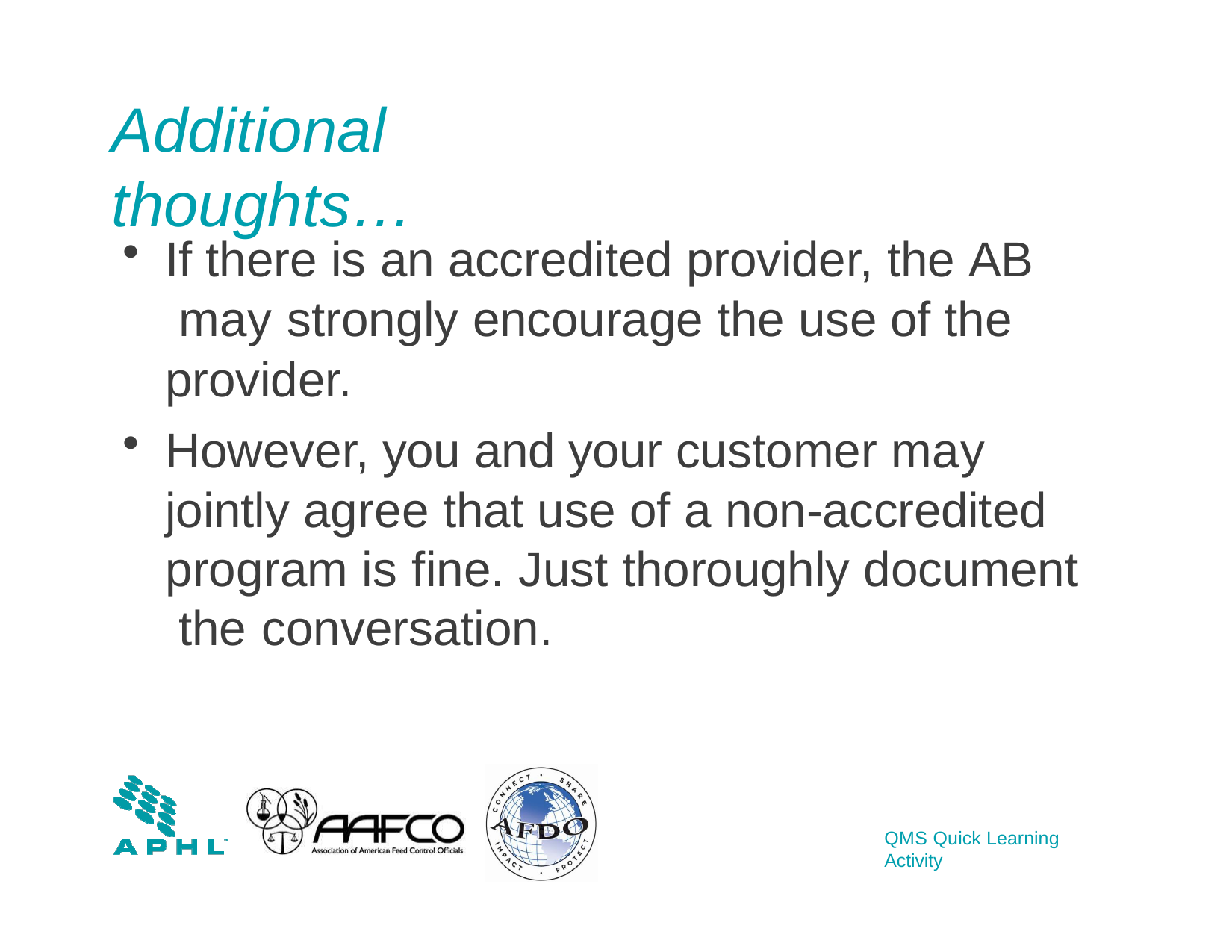

# Additional thoughts…
If there is an accredited provider, the AB  may strongly encourage the use of the  provider.
However, you and your customer may  jointly agree that use of a non-accredited  program is fine. Just thoroughly document  the conversation.

QMS Quick Learning Activity